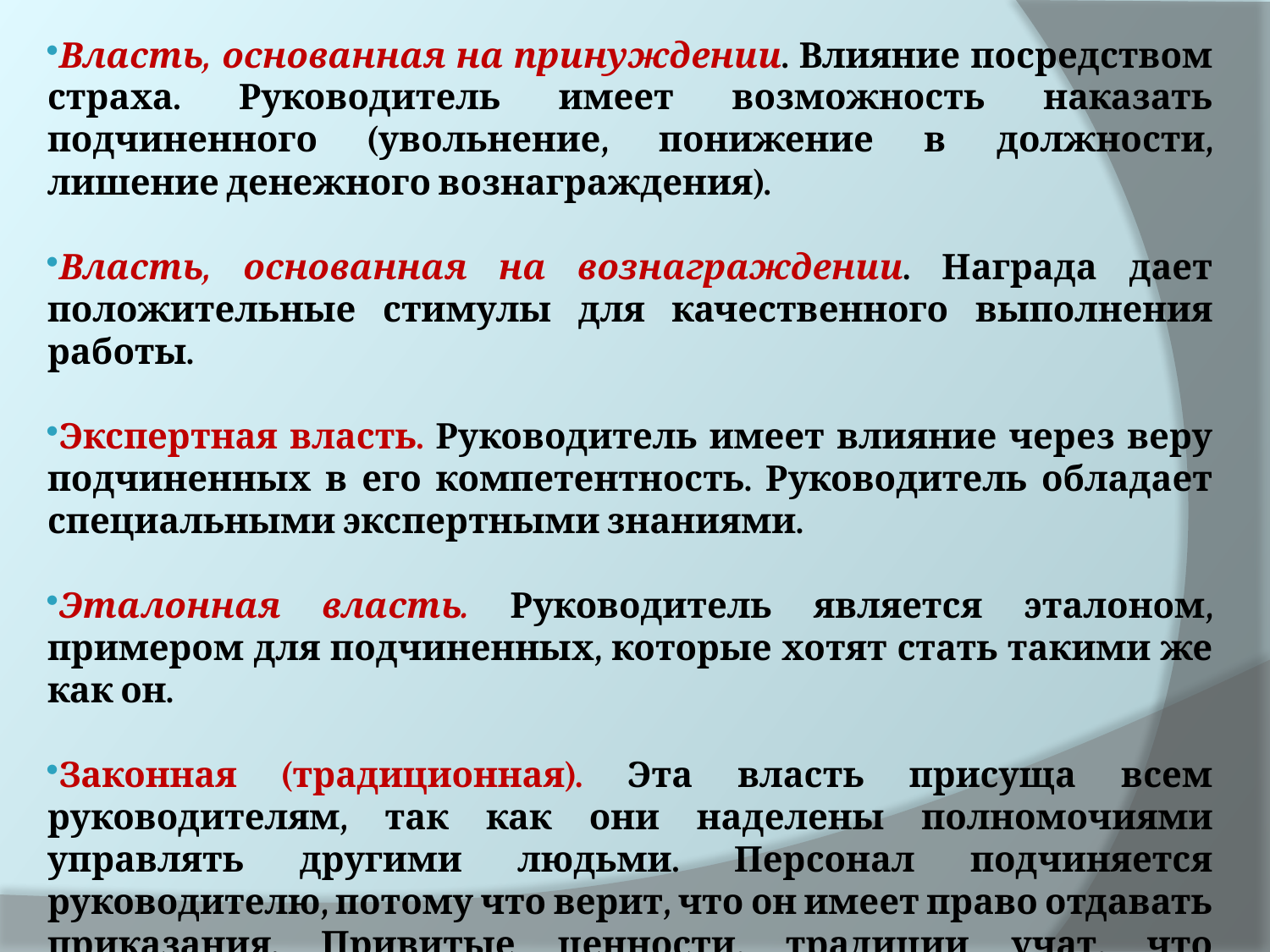

Власть, основанная на принуждении. Влияние посредством страха. Руководитель имеет возможность наказать подчиненного (увольнение, понижение в должности, лишение денежного вознаграждения).

Власть, основанная на вознаграждении. Награда дает положительные стимулы для качественного выполнения работы.

Экспертная власть. Руководитель имеет влияние через веру подчиненных в его компетентность. Руководитель обладает специальными экспертными знаниями.

Эталонная власть. Руководитель является эталоном, примером для подчиненных, которые хотят стать такими же как он.

Законная (традиционная). Эта власть присуща всем руководителям, так как они наделены полномочиями управлять другими людьми. Персонал подчиняется руководителю, потому что верит, что он имеет право отдавать приказания. Привитые ценности, традиции учат, что подчинение приводит к удовлетворению личных потребностей.